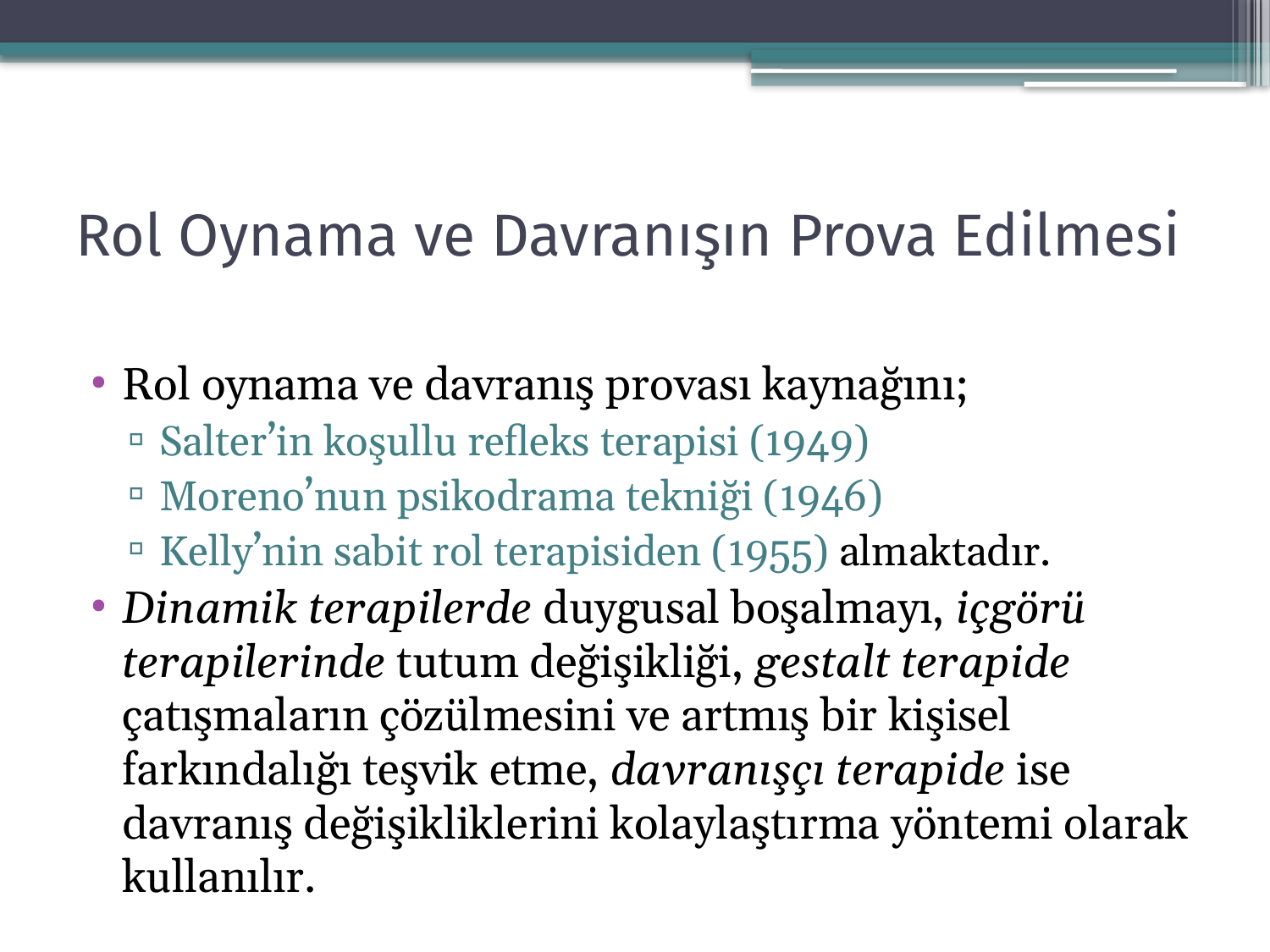

# Rol Oynama ve Davranışın Prova Edilmesi
Rol oynama ve davranış provası kaynağını;
Salter’in koşullu refleks terapisi (1949)
Moreno’nun psikodrama tekniği (1946)
Kelly’nin sabit rol terapisiden (1955) almaktadır.
Dinamik terapilerde duygusal boşalmayı, içgörü terapilerinde tutum değişikliği, gestalt terapide çatışmaların çözülmesini ve artmış bir kişisel farkındalığı teşvik etme, davranışçı terapide ise davranış değişikliklerini kolaylaştırma yöntemi olarak kullanılır.